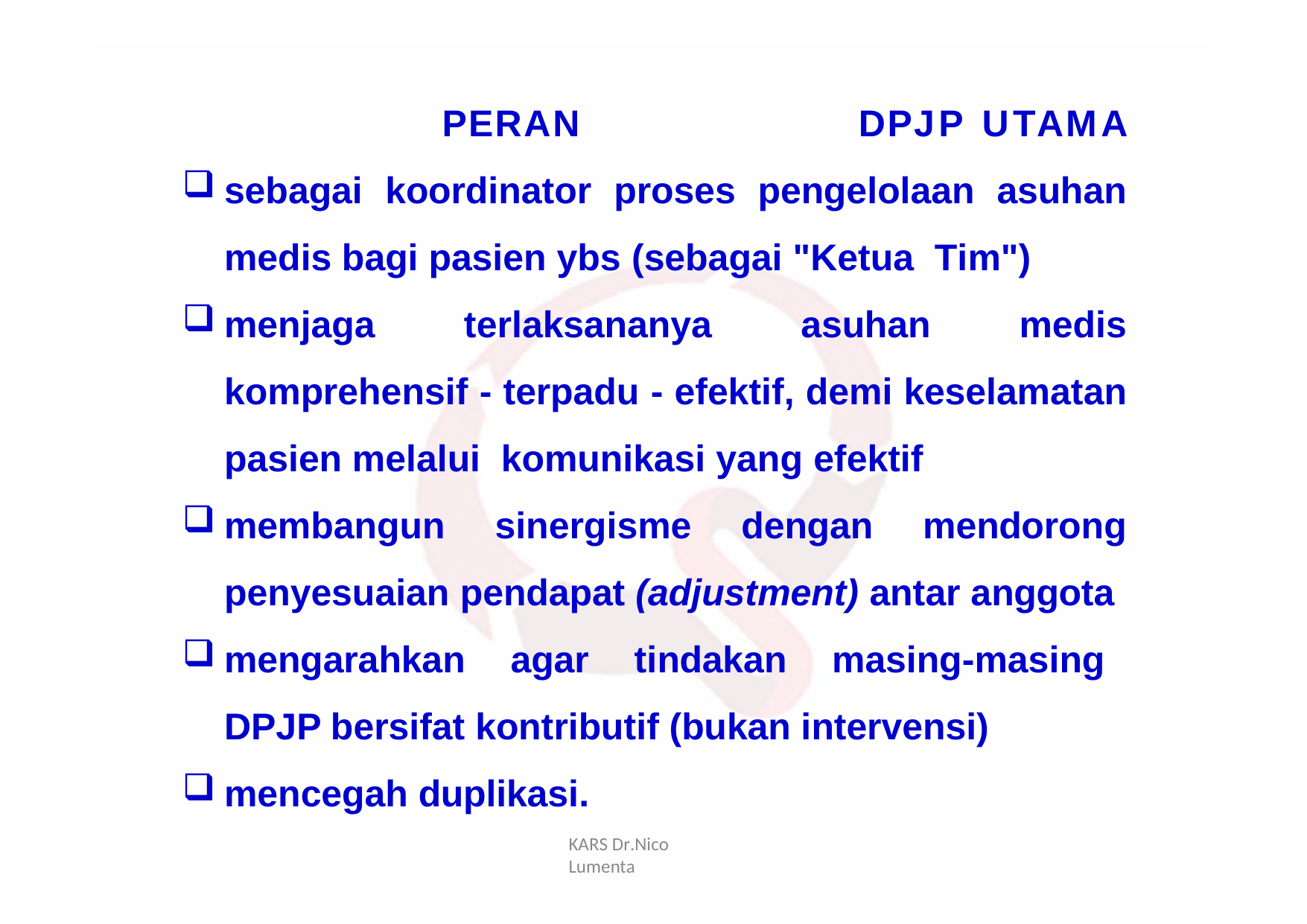

PERAN	DPJP  UTAMA
sebagai  koordinator  proses  pengelolaan  asuhan medis bagi pasien ybs (sebagai "Ketua  Tim")
menjaga         terlaksananya         asuhan         medis komprehensif - terpadu - efektif, demi keselamatan pasien melalui  komunikasi yang efektif
membangun     sinergisme     dengan     mendorong penyesuaian pendapat (adjustment) antar anggota
mengarahkan  agar  tindakan  masing-masing  DPJP bersifat kontributif (bukan intervensi)
mencegah duplikasi.
KARS Dr.Nico Lumenta